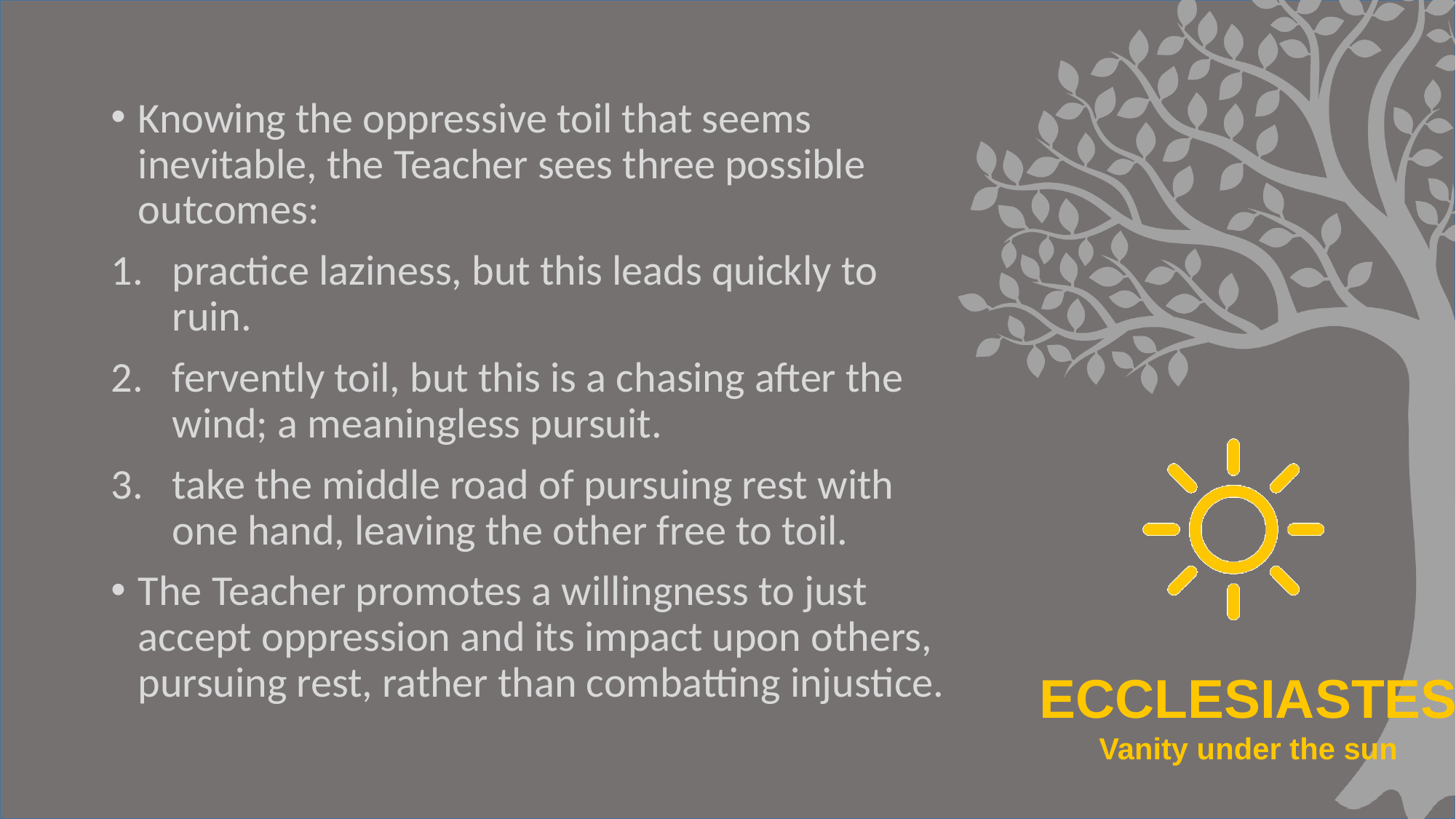

#
Knowing the oppressive toil that seems inevitable, the Teacher sees three possible outcomes:
practice laziness, but this leads quickly to ruin.
fervently toil, but this is a chasing after the wind; a meaningless pursuit.
take the middle road of pursuing rest with one hand, leaving the other free to toil.
The Teacher promotes a willingness to just accept oppression and its impact upon others, pursuing rest, rather than combatting injustice.